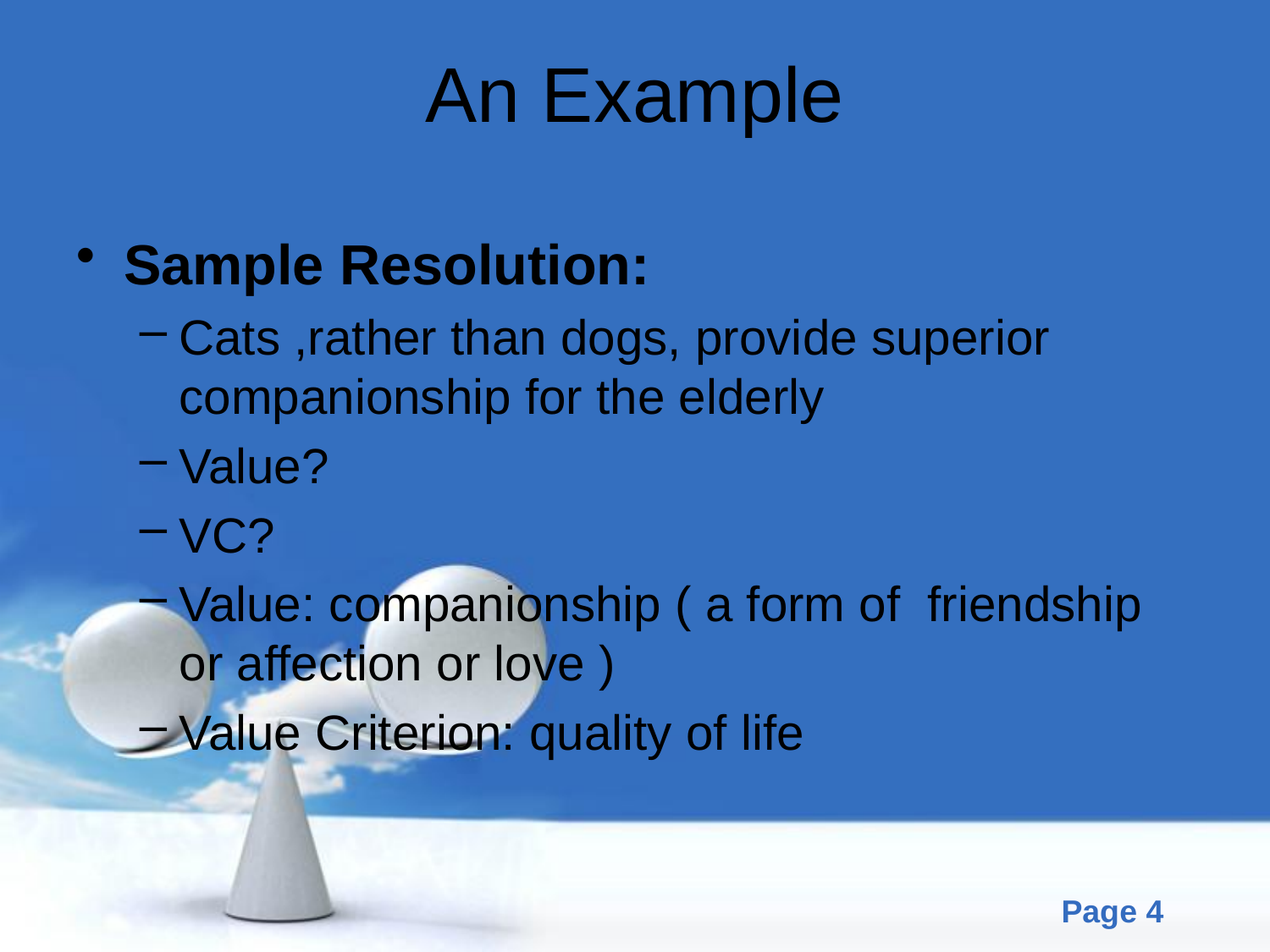

# An Example
Sample Resolution:
Cats ,rather than dogs, provide superior companionship for the elderly
Value?
VC?
Value: companionship ( a form of  friendship or affection or love )
Value Criterion: quality of life